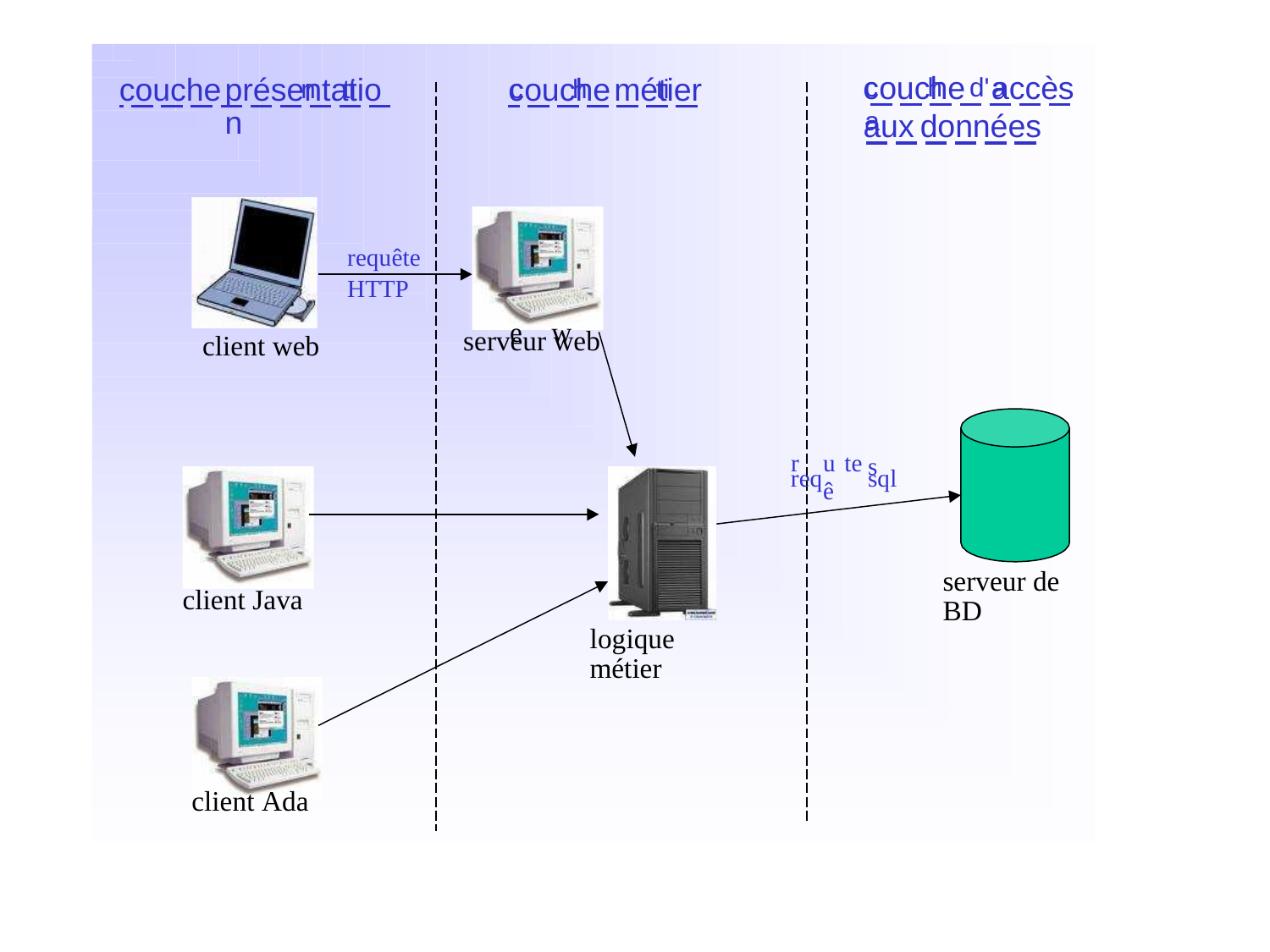

n

ti

c

h

ti

r

uê

te

c

h

d'

a

couche
accès
couche
présentation
couche
métier

a

e

w

aux
données

s

requête

HTTP

serveur web

client web

req
sql

serveur de BD

client Java

logique métier

client Ada